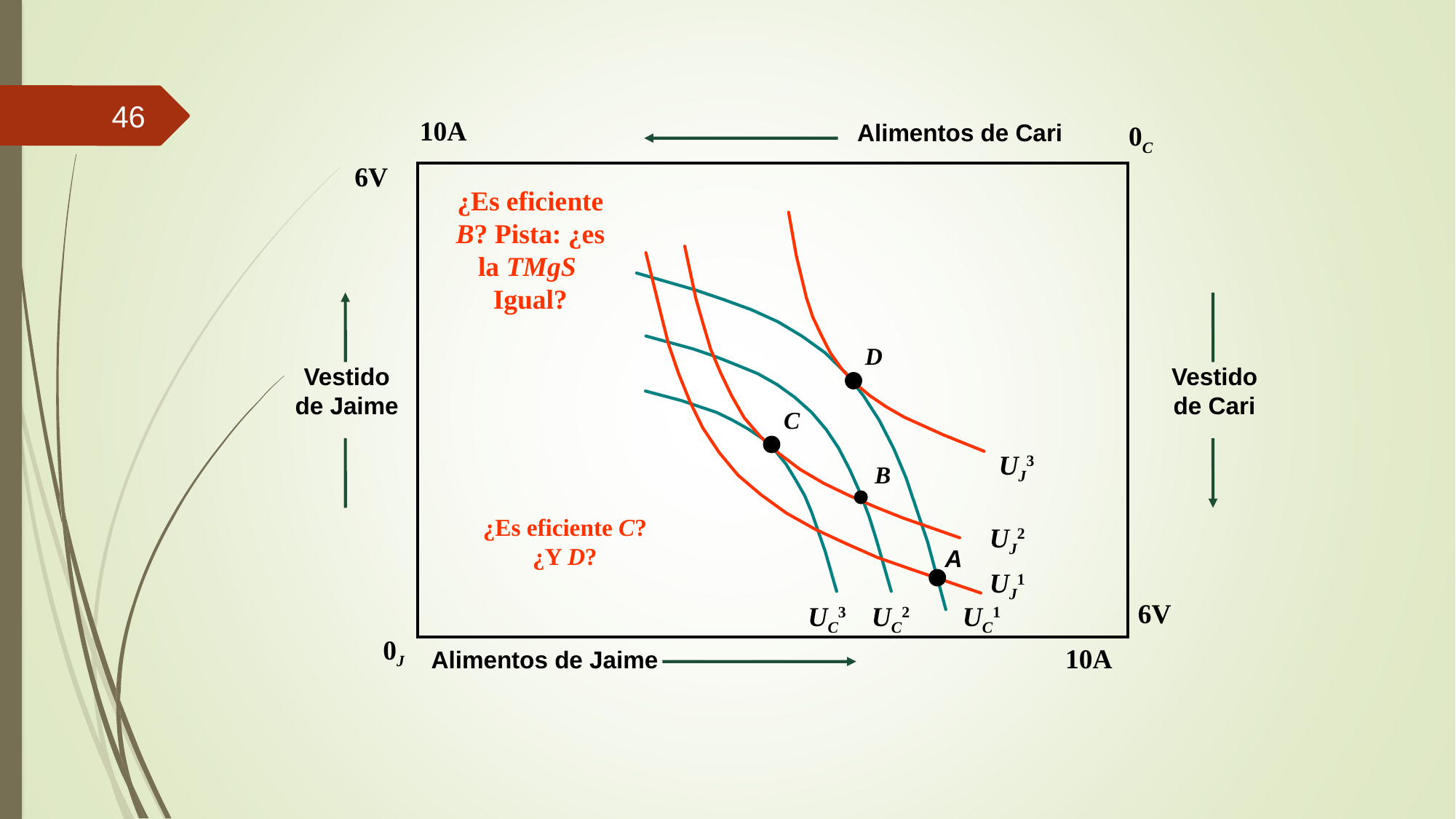

46
10A
Alimentos de Cari

Vestido
de Cari

UC3
UC2
UC1
0C
6V

D
Vestido
de Jaime

C

UJ3
B

UJ2
A
UJ1

6V

0J
10A
Alimentos de Jaime

¿Es eficiente
B? Pista: ¿es
la TMgS
Igual?
¿Es eficiente C?
¿Y D?